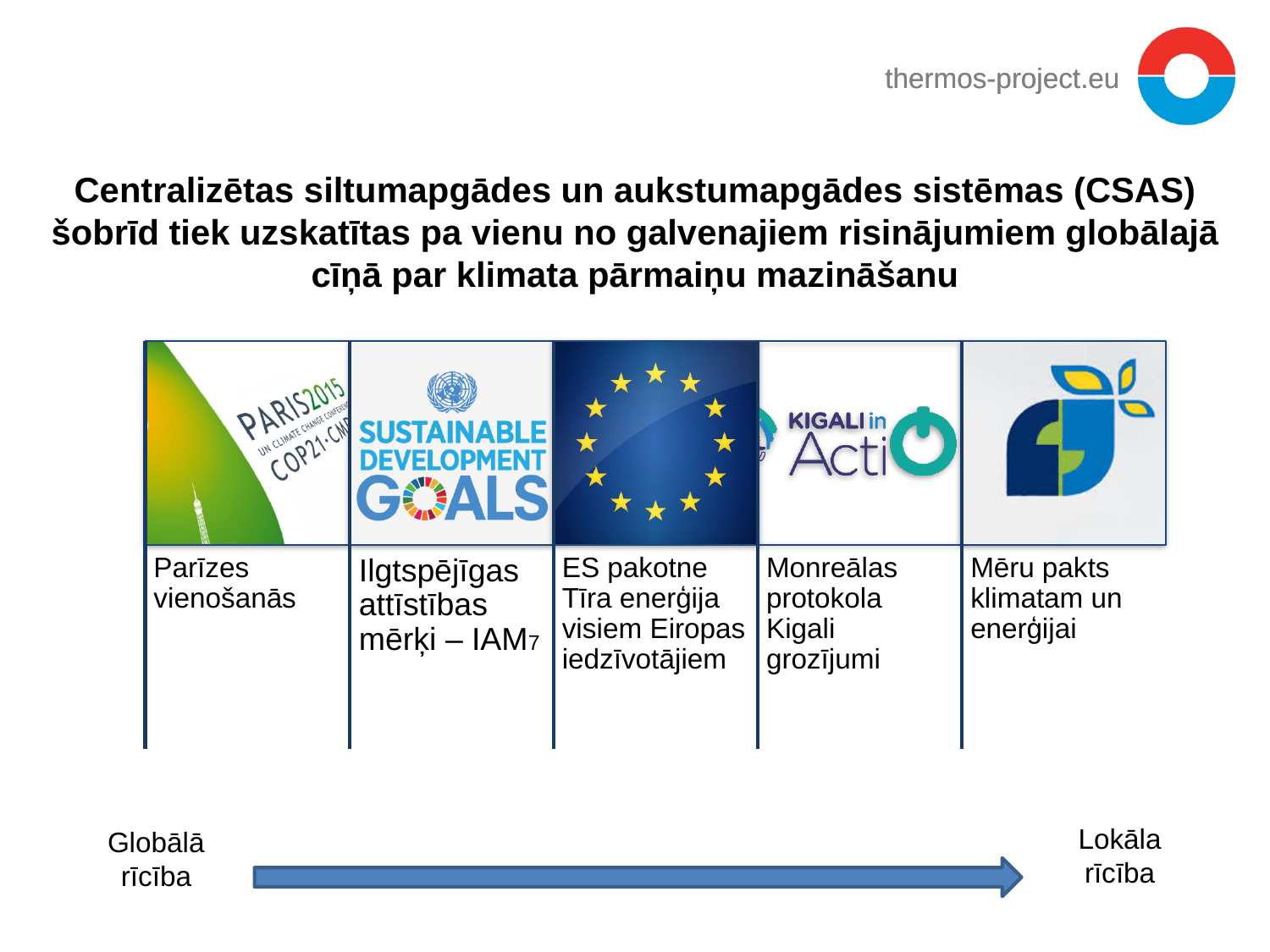

Centralizētas siltumapgādes un aukstumapgādes sistēmas (CSAS) šobrīd tiek uzskatītas pa vienu no galvenajiem risinājumiem globālajā cīņā par klimata pārmaiņu mazināšanu
Parīzes vienošanās
Ilgtspējīgas attīstības mērķi – IAM7
ES pakotne Tīra enerģija visiem Eiropas iedzīvotājiem
Monreālas protokola Kigali grozījumi
Mēru pakts klimatam un enerģijai
Lokāla rīcība
Globālā rīcība